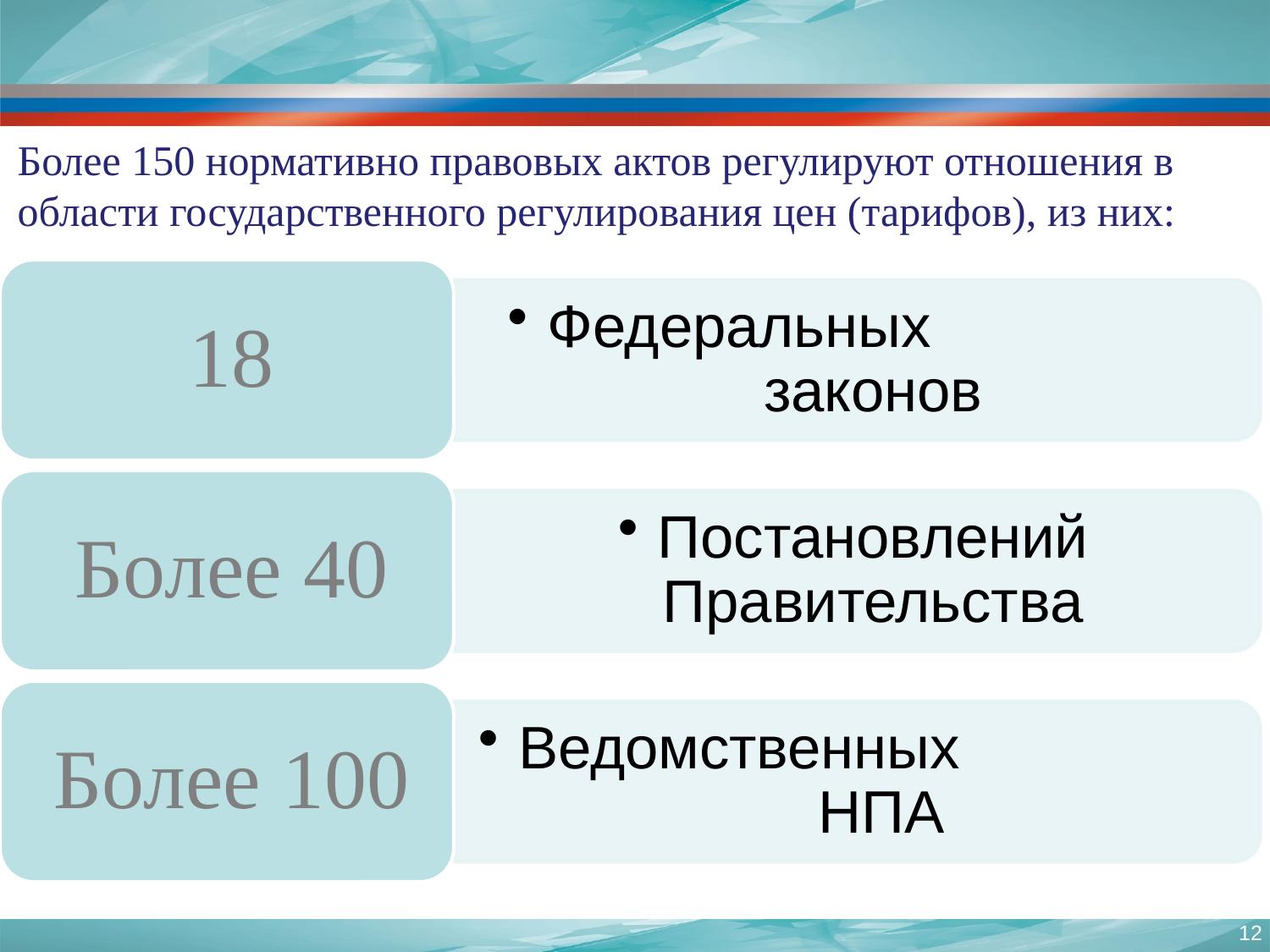

Более 150 нормативно правовых актов регулируют отношения в области государственного регулирования цен (тарифов), из них:
Федеральных                 законов
18
Постановлений Правительства
Более 40
Ведомственных                  НПА
Более 100
12